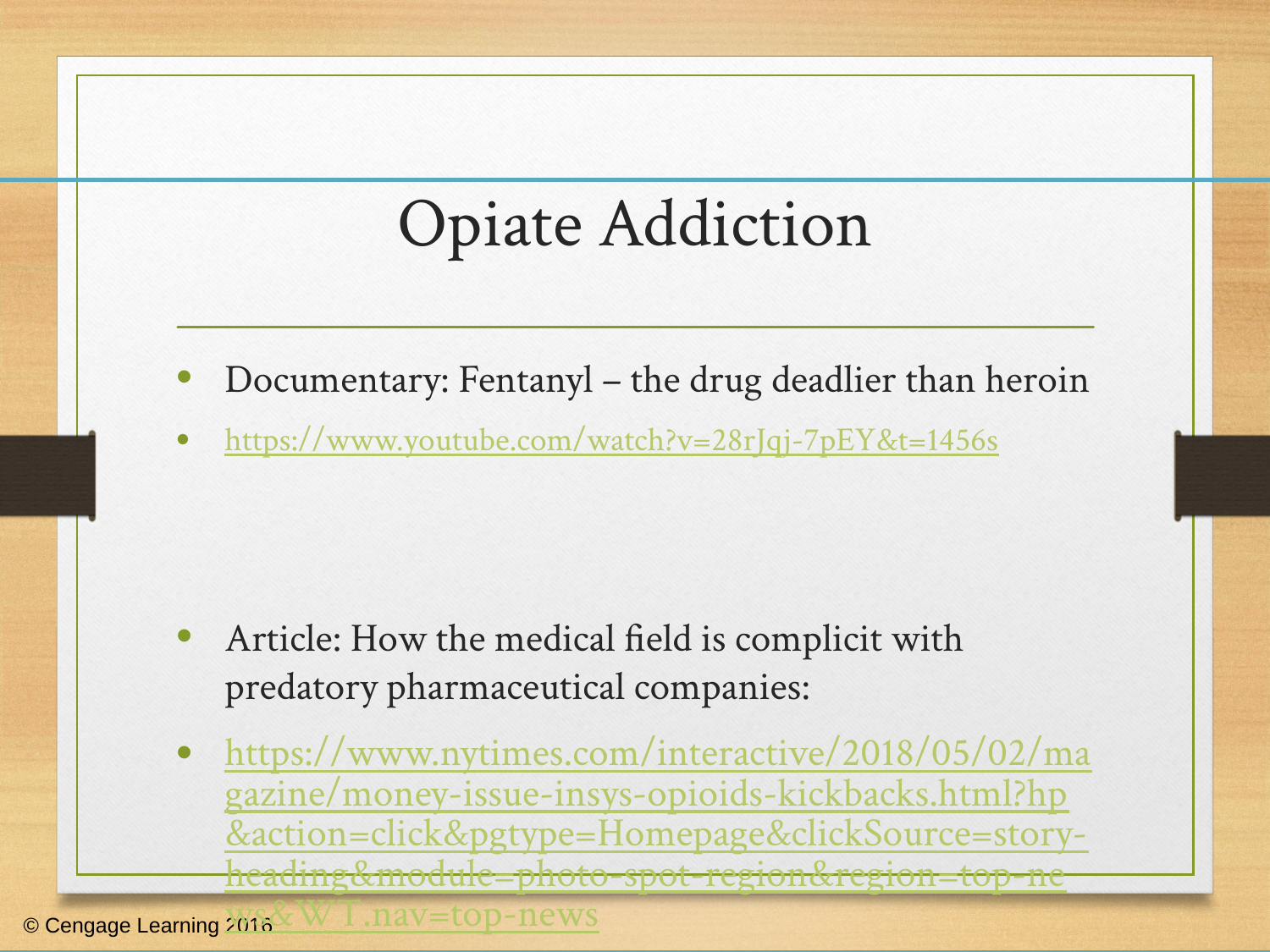

# Opiate Addiction
Documentary: Fentanyl – the drug deadlier than heroin
https://www.youtube.com/watch?v=28rJqj-7pEY&t=1456s

Article: How the medical field is complicit with predatory pharmaceutical companies:
https://www.nytimes.com/interactive/2018/05/02/magazine/money-issue-insys-opioids-kickbacks.html?hp&action=click&pgtype=Homepage&clickSource=story-heading&module=photo-spot-region&region=top-news&WT.nav=top-news